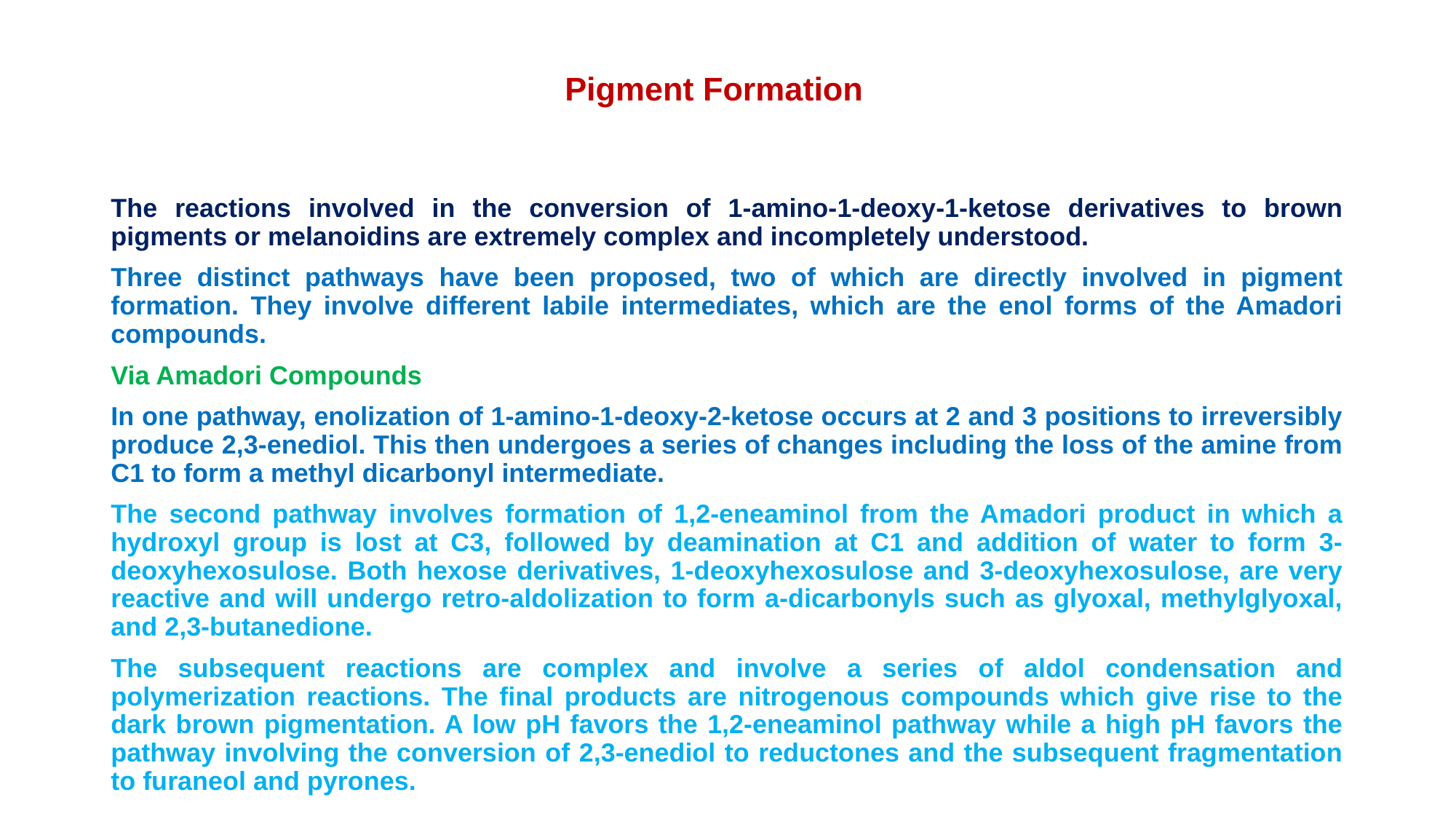

# Pigment Formation
The reactions involved in the conversion of 1-amino-1-deoxy-1-ketose derivatives to brown pigments or melanoidins are extremely complex and incompletely understood.
Three distinct pathways have been proposed, two of which are directly involved in pigment formation. They involve different labile intermediates, which are the enol forms of the Amadori compounds.
Via Amadori Compounds
In one pathway, enolization of 1-amino-1-deoxy-2-ketose occurs at 2 and 3 positions to irreversibly produce 2,3-enediol. This then undergoes a series of changes including the loss of the amine from C1 to form a methyl dicarbonyl intermediate.
The second pathway involves formation of 1,2-eneaminol from the Amadori product in which a hydroxyl group is lost at C3, followed by deamination at C1 and addition of water to form 3-deoxyhexosulose. Both hexose derivatives, 1-deoxyhexosulose and 3-deoxyhexosulose, are very reactive and will undergo retro-aldolization to form a-dicarbonyls such as glyoxal, methylglyoxal, and 2,3-butanedione.
The subsequent reactions are complex and involve a series of aldol condensation and polymerization reactions. The final products are nitrogenous compounds which give rise to the dark brown pigmentation. A low pH favors the 1,2-eneaminol pathway while a high pH favors the pathway involving the conversion of 2,3-enediol to reductones and the subsequent fragmentation to furaneol and pyrones.